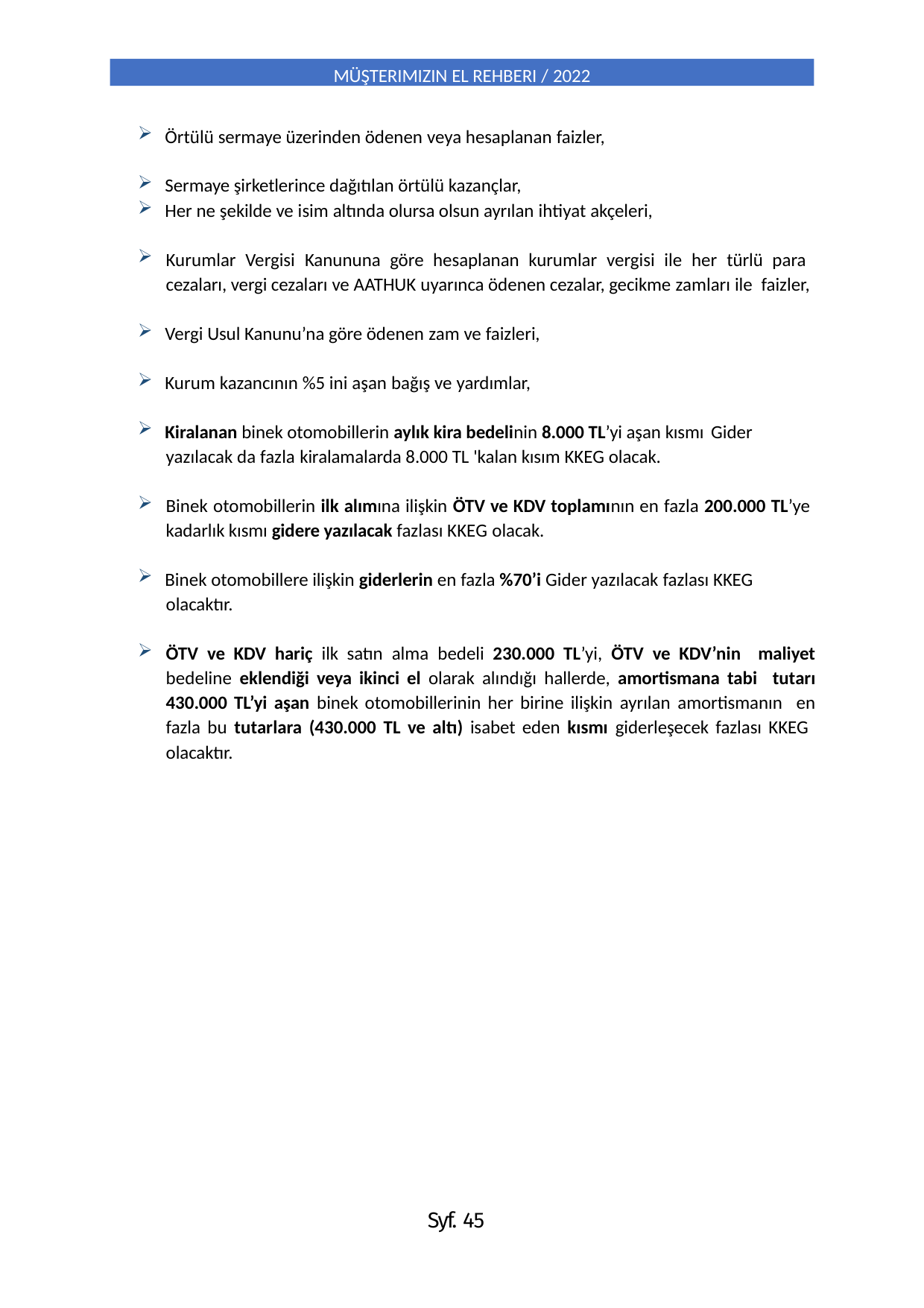

MÜŞTERIMIZIN EL REHBERI / 2022
Örtülü sermaye üzerinden ödenen veya hesaplanan faizler,

Sermaye şirketlerince dağıtılan örtülü kazançlar,
Her ne şekilde ve isim altında olursa olsun ayrılan ihtiyat akçeleri,

Kurumlar Vergisi Kanununa göre hesaplanan kurumlar vergisi ile her türlü para  cezaları, vergi cezaları ve AATHUK uyarınca ödenen cezalar, gecikme zamları ile  faizler,

Vergi Usul Kanunu’na göre ödenen zam ve faizleri,

Kurum kazancının %5 ini aşan bağış ve yardımlar,

Kiralanan binek otomobillerin aylık kira bedelinin 8.000 TL’yi aşan kısmı Gider
yazılacak da fazla kiralamalarda 8.000 TL 'kalan kısım KKEG olacak.

Binek otomobillerin ilk alımına ilişkin ÖTV ve KDV toplamının en fazla 200.000 TL’ye  kadarlık kısmı gidere yazılacak fazlası KKEG olacak.

Binek otomobillere ilişkin giderlerin en fazla %70’i Gider yazılacak fazlası KKEG
olacaktır.

ÖTV ve KDV hariç ilk satın alma bedeli 230.000 TL’yi, ÖTV ve KDV’nin  maliyet bedeline eklendiği veya ikinci el olarak alındığı hallerde, amortismana tabi  tutarı 430.000 TL’yi aşan binek otomobillerinin her birine ilişkin ayrılan amortismanın  en fazla bu tutarlara (430.000 TL ve altı) isabet eden kısmı giderleşecek fazlası KKEG  olacaktır.
Syf. 45